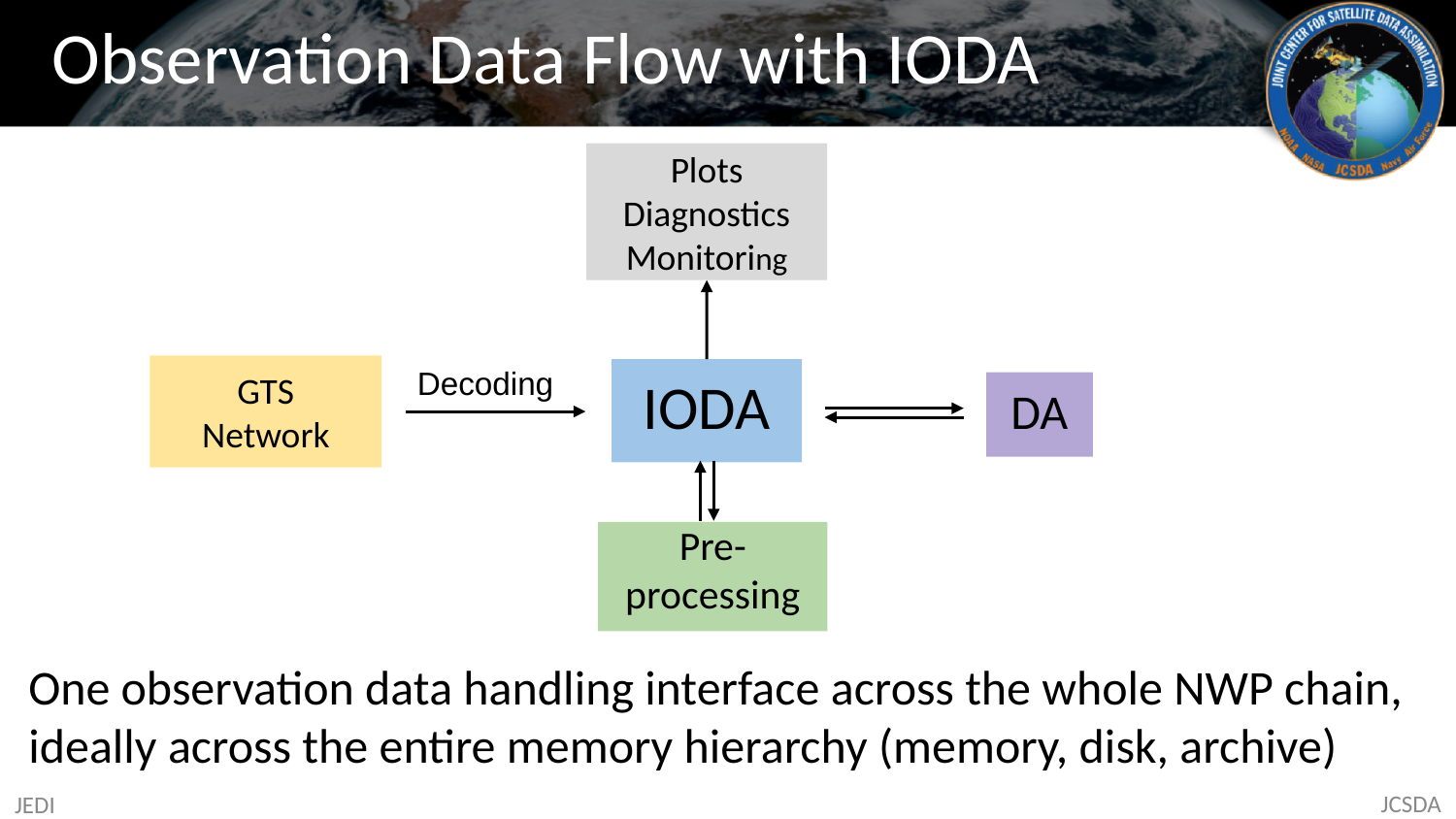

# Observation Data Flow with IODA
Plots
Diagnostics
Monitoring
GTS
Network
Decoding
IODA
DA
Pre-processing
One observation data handling interface across the whole NWP chain, ideally across the entire memory hierarchy (memory, disk, archive)
JEDI
JCSDA